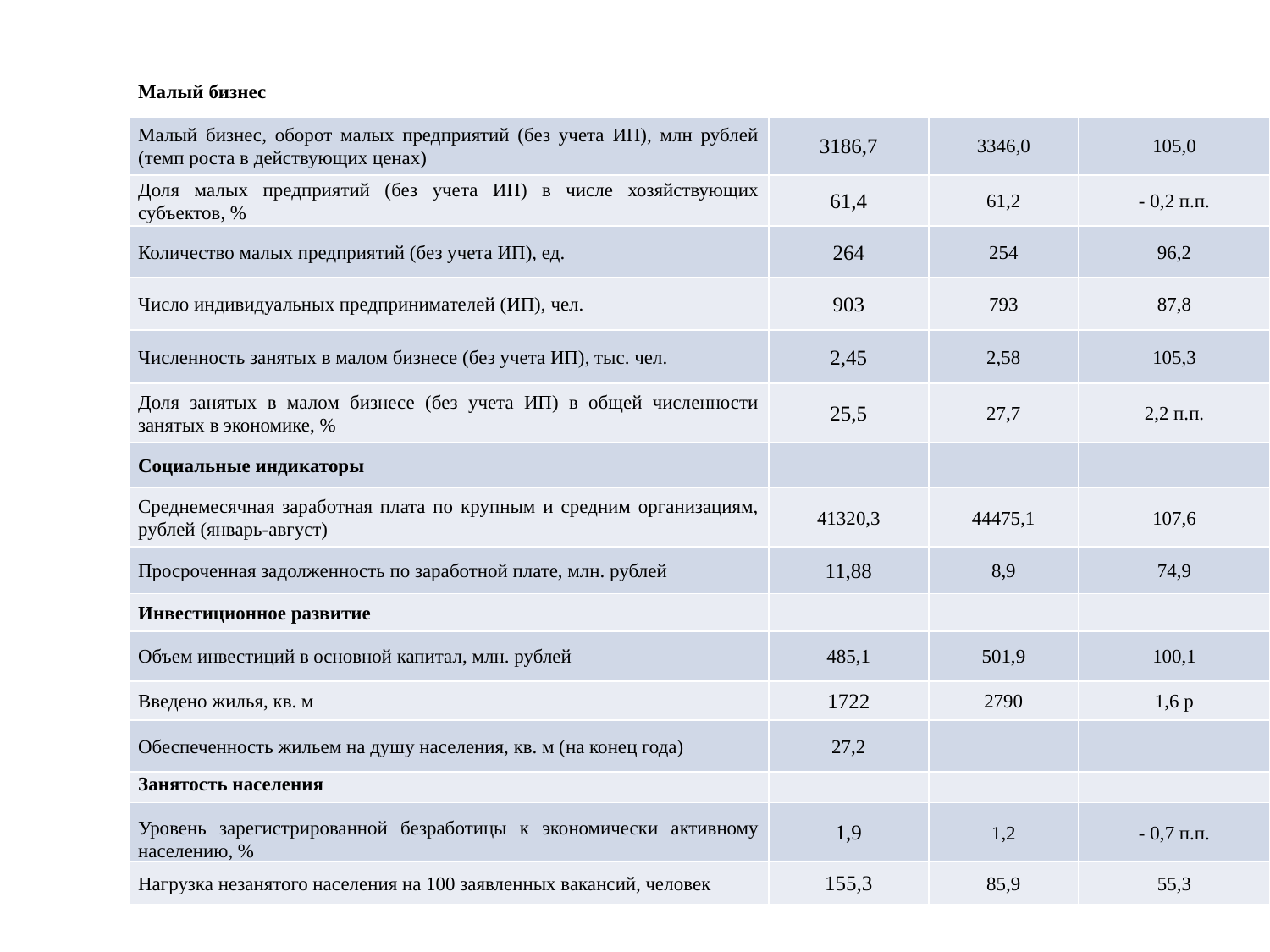

| Малый бизнес |  |  |  |
| --- | --- | --- | --- |
| Малый бизнес, оборот малых предприятий (без учета ИП), млн рублей (темп роста в действующих ценах) | 3186,7 | 3346,0 | 105,0 |
| Доля малых предприятий (без учета ИП) в числе хозяйствующих субъектов, % | 61,4 | 61,2 | - 0,2 п.п. |
| Количество малых предприятий (без учета ИП), ед. | 264 | 254 | 96,2 |
| Число индивидуальных предпринимателей (ИП), чел. | 903 | 793 | 87,8 |
| Численность занятых в малом бизнесе (без учета ИП), тыс. чел. | 2,45 | 2,58 | 105,3 |
| Доля занятых в малом бизнесе (без учета ИП) в общей численности занятых в экономике, % | 25,5 | 27,7 | 2,2 п.п. |
| Социальные индикаторы |  |  |  |
| Среднемесячная заработная плата по крупным и средним организациям, рублей (январь-август) | 41320,3 | 44475,1 | 107,6 |
| Просроченная задолженность по заработной плате, млн. рублей | 11,88 | 8,9 | 74,9 |
| Инвестиционное развитие |  |  |  |
| Объем инвестиций в основной капитал, млн. рублей | 485,1 | 501,9 | 100,1 |
| Введено жилья, кв. м | 1722 | 2790 | 1,6 р |
| Обеспеченность жильем на душу населения, кв. м (на конец года) | 27,2 |  |  |
| Занятость населения |  |  |  |
| Уровень зарегистрированной безработицы к экономически активному населению, % | 1,9 | 1,2 | - 0,7 п.п. |
| Нагрузка незанятого населения на 100 заявленных вакансий, человек | 155,3 | 85,9 | 55,3 |